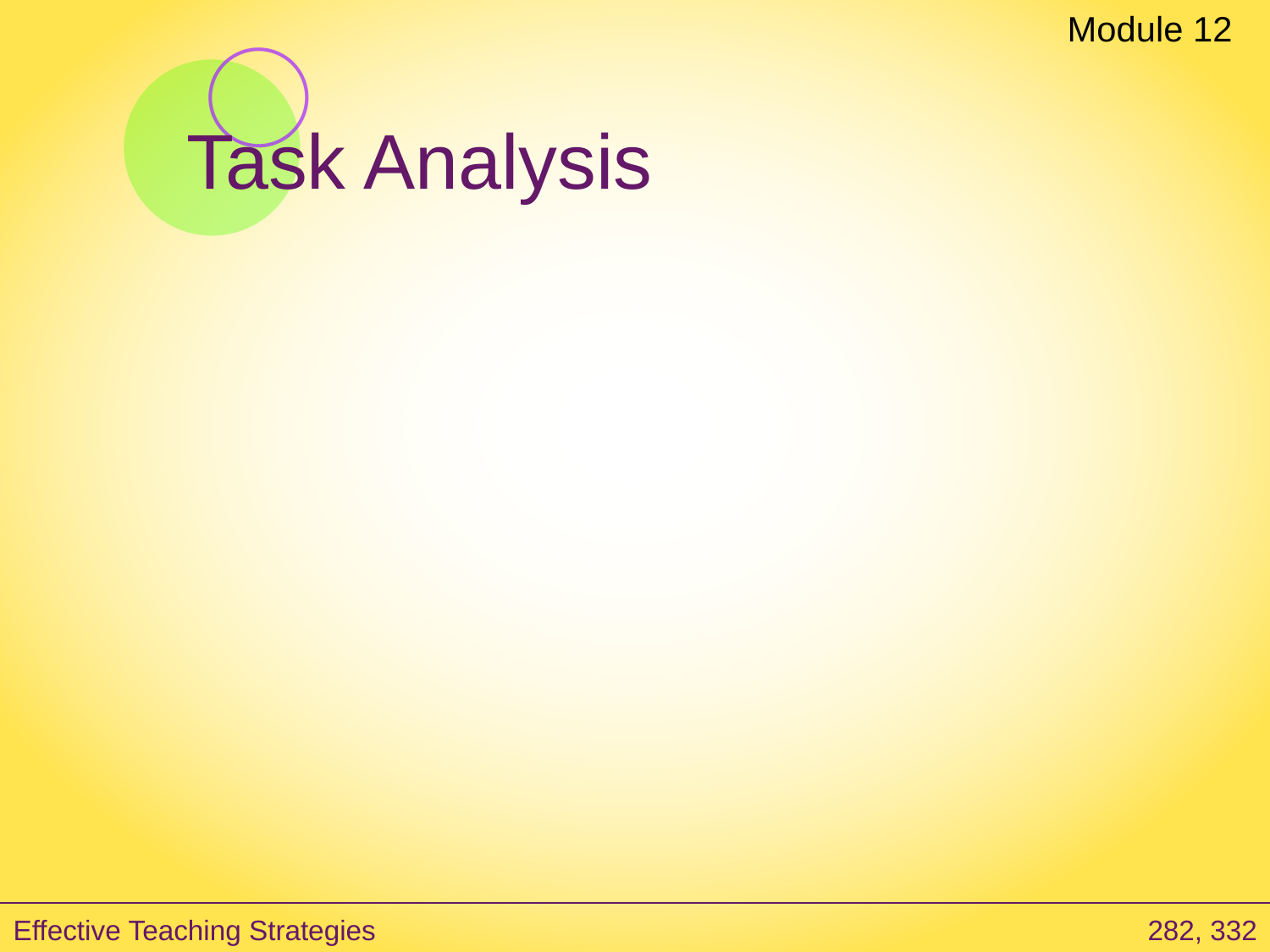

Module 12
# Task Analysis
Effective Teaching Strategies
282, 332